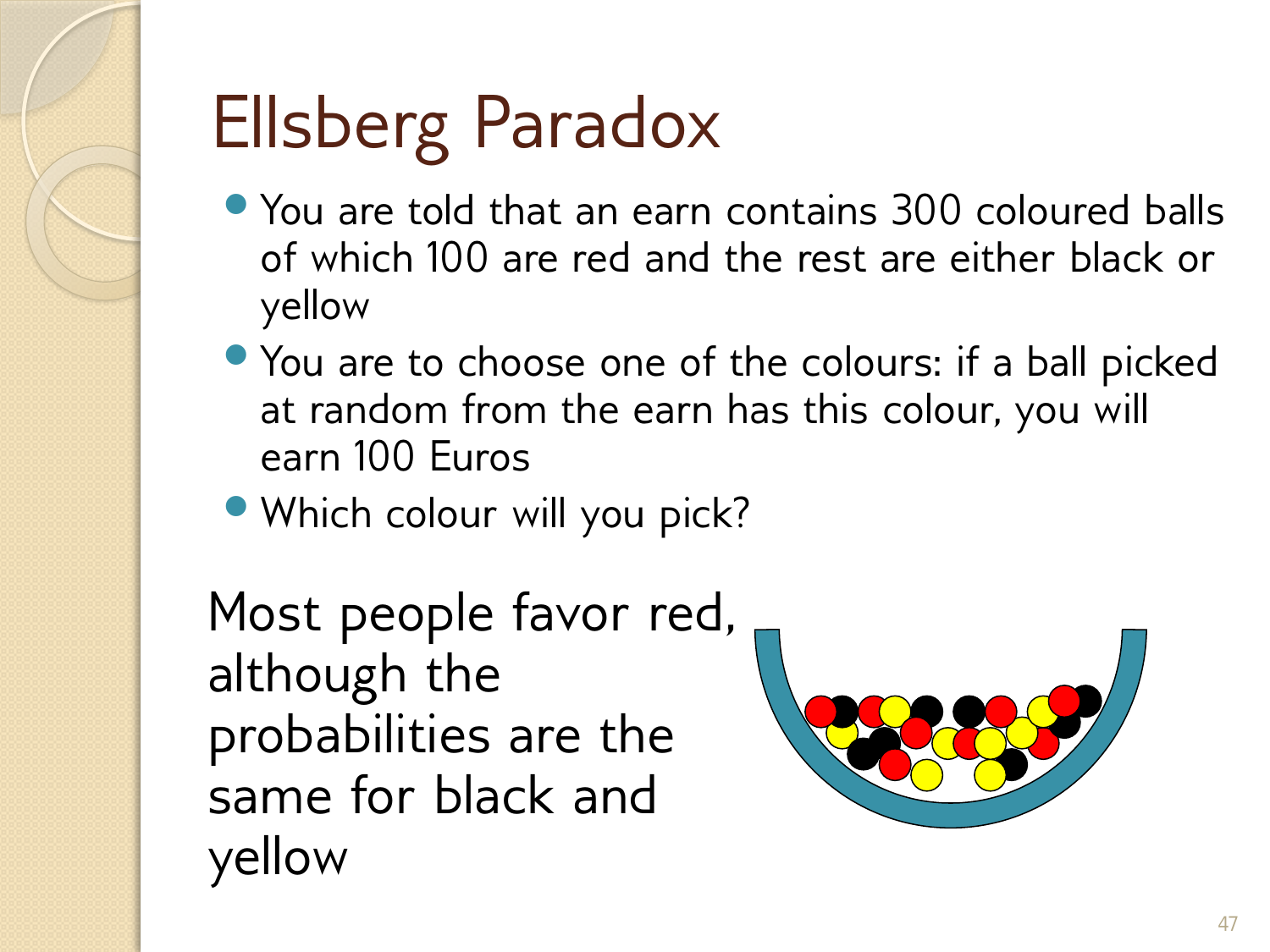

# Ellsberg Paradox
You are told that an earn contains 300 coloured balls of which 100 are red and the rest are either black or yellow
You are to choose one of the colours: if a ball picked at random from the earn has this colour, you will earn 100 Euros
Which colour will you pick?

Most people favor red,
although the probabilities are the same for black and yellow

47